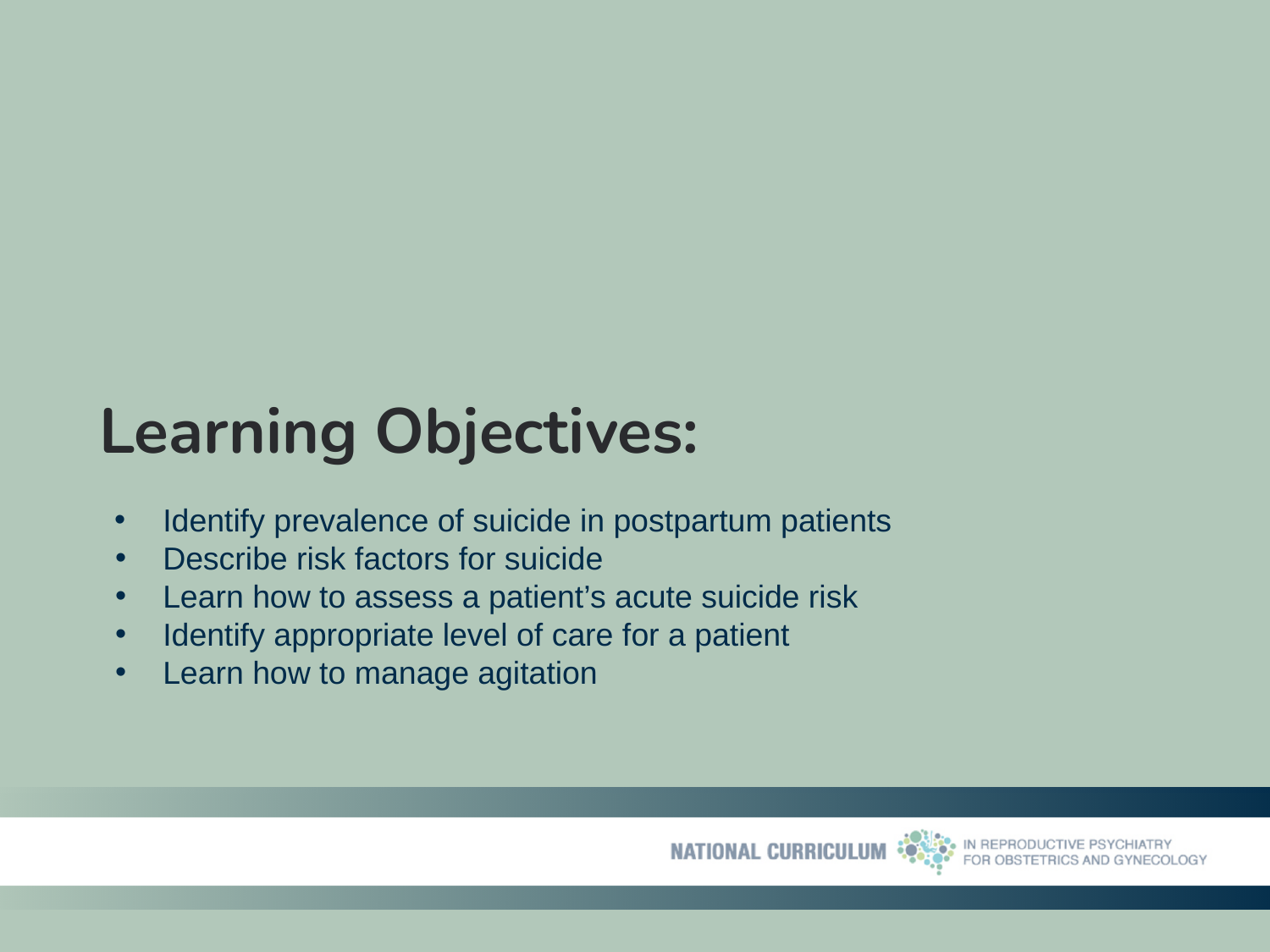

# Learning Objectives:
Identify prevalence of suicide in postpartum patients
Describe risk factors for suicide
Learn how to assess a patient’s acute suicide risk
Identify appropriate level of care for a patient
Learn how to manage agitation